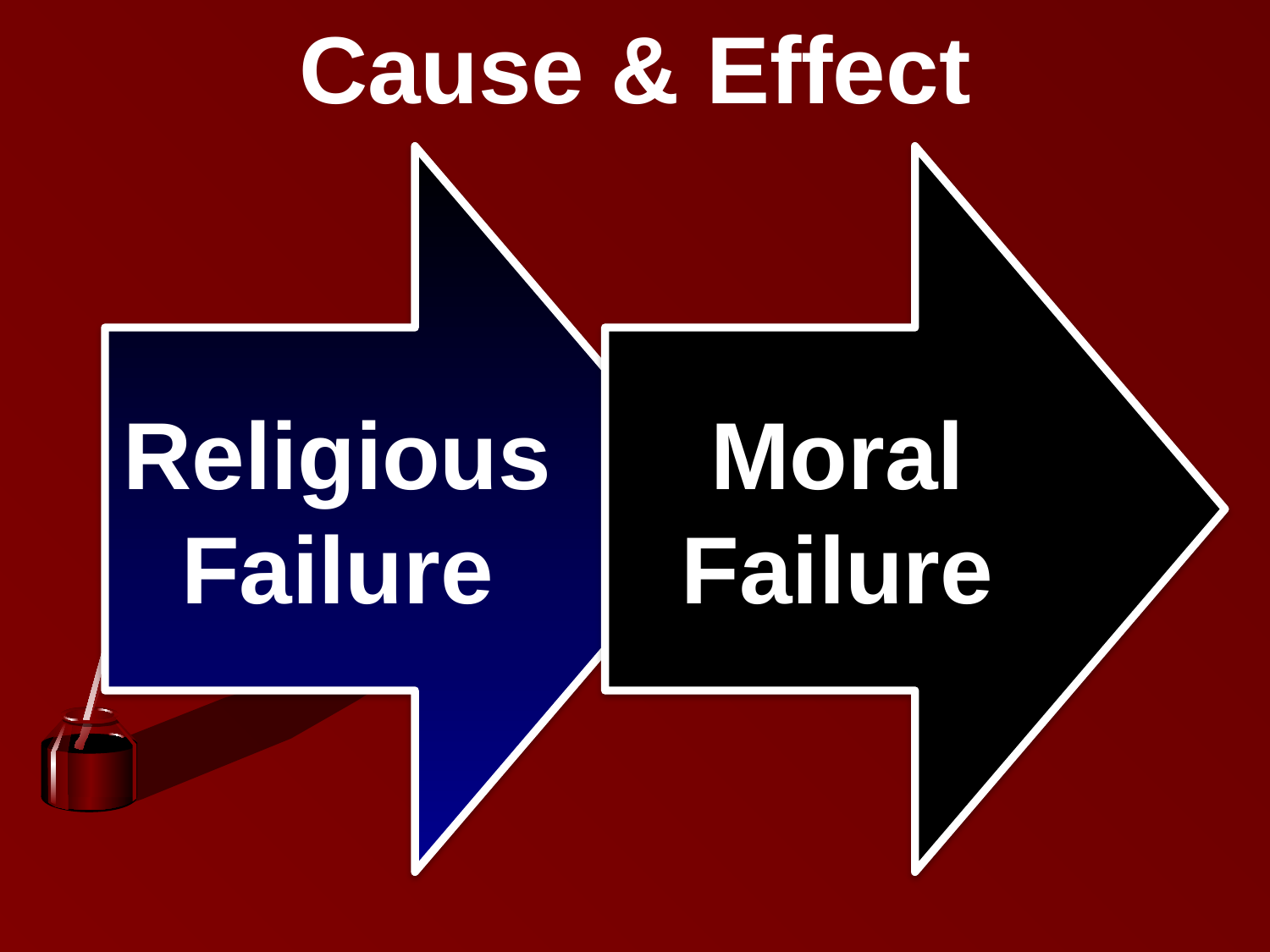

# Cause & Effect
Religious Failure
Moral Failure